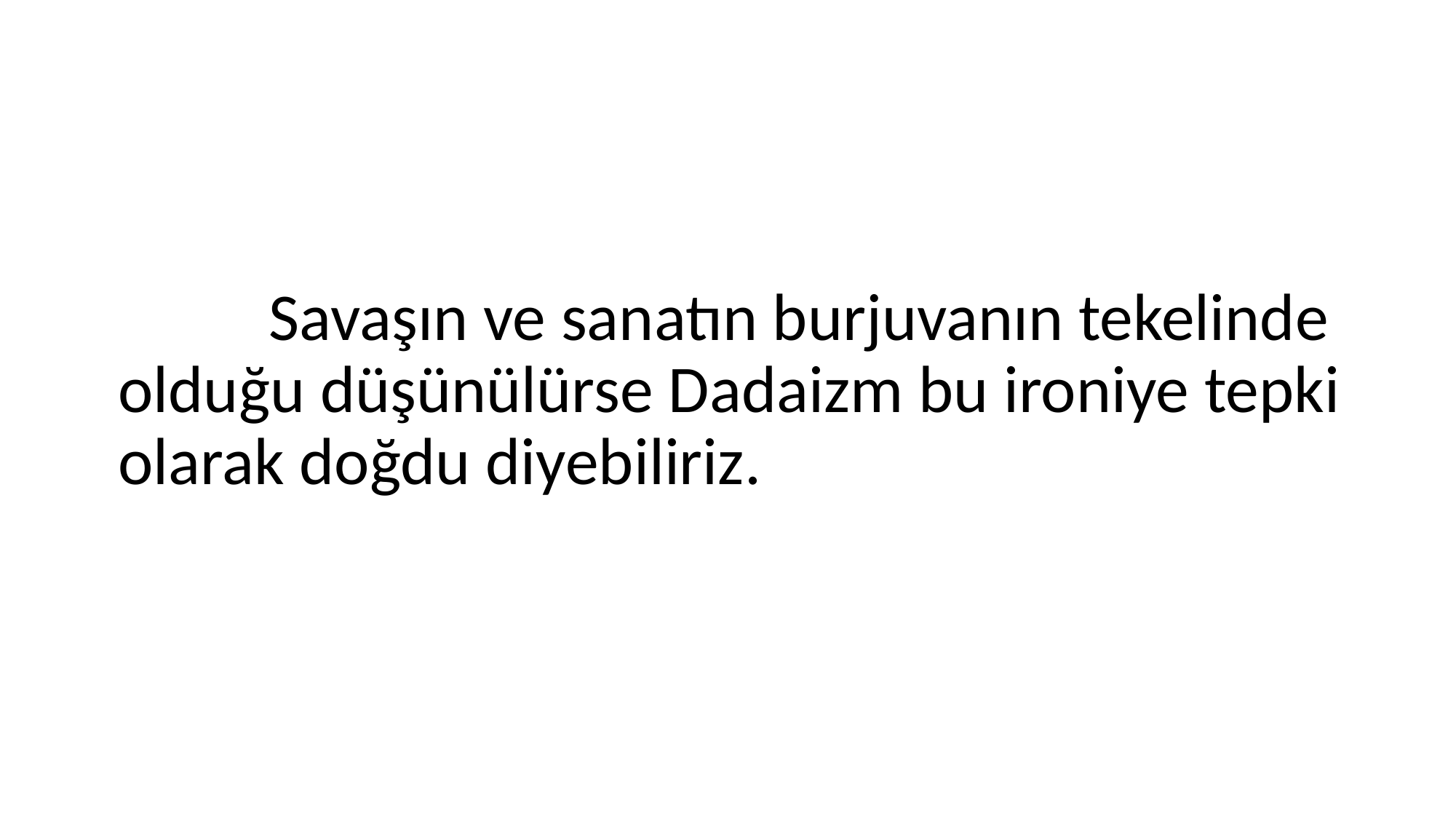

# Savaşın ve sanatın burjuvanın tekelinde olduğu düşünülürse Dadaizm bu ironiye tepki olarak doğdu diyebiliriz.